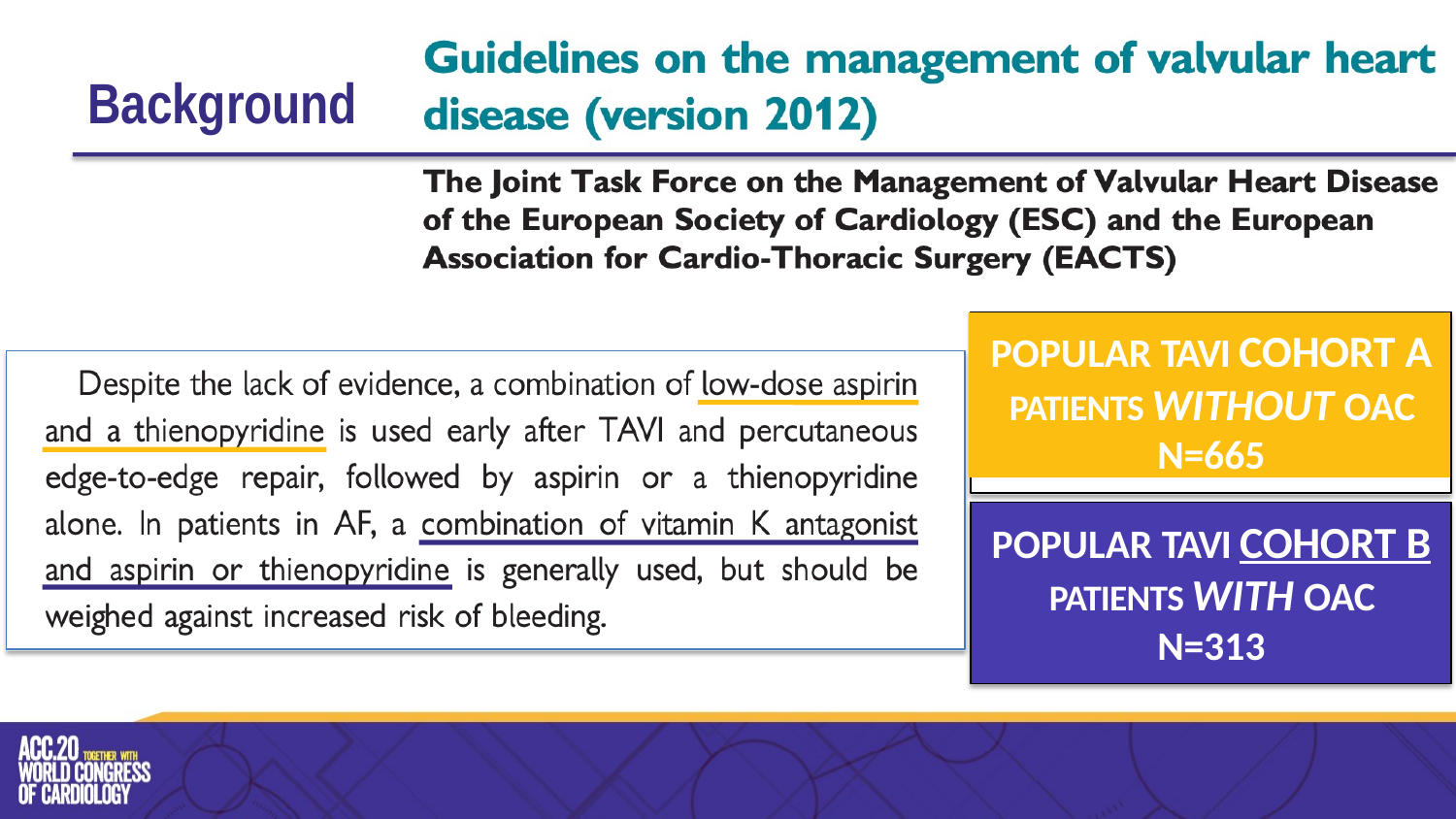

# Background

POPULAR TAVI COHORT A  PATIENTS WITHOUT OAC  N=665

POPULAR TAVI COHORT B  PATIENTS WITH OAC  N=313